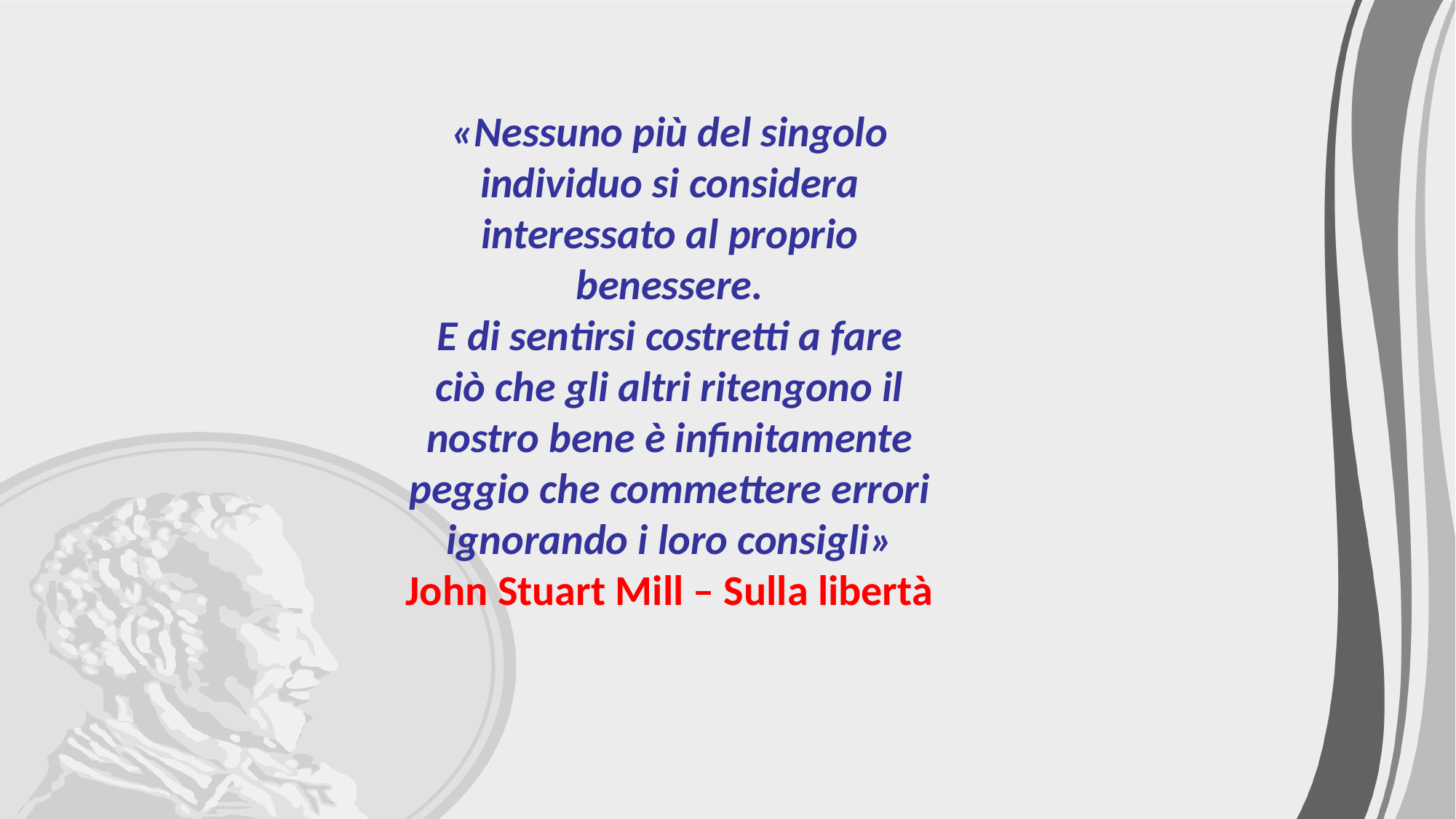

«Nessuno più del singolo
individuo si considera
interessato al proprio
benessere.
E di sentirsi costretti a fare
ciò che gli altri ritengono il
nostro bene è infinitamente
peggio che commettere errori
ignorando i loro consigli»
John Stuart Mill – Sulla libertà